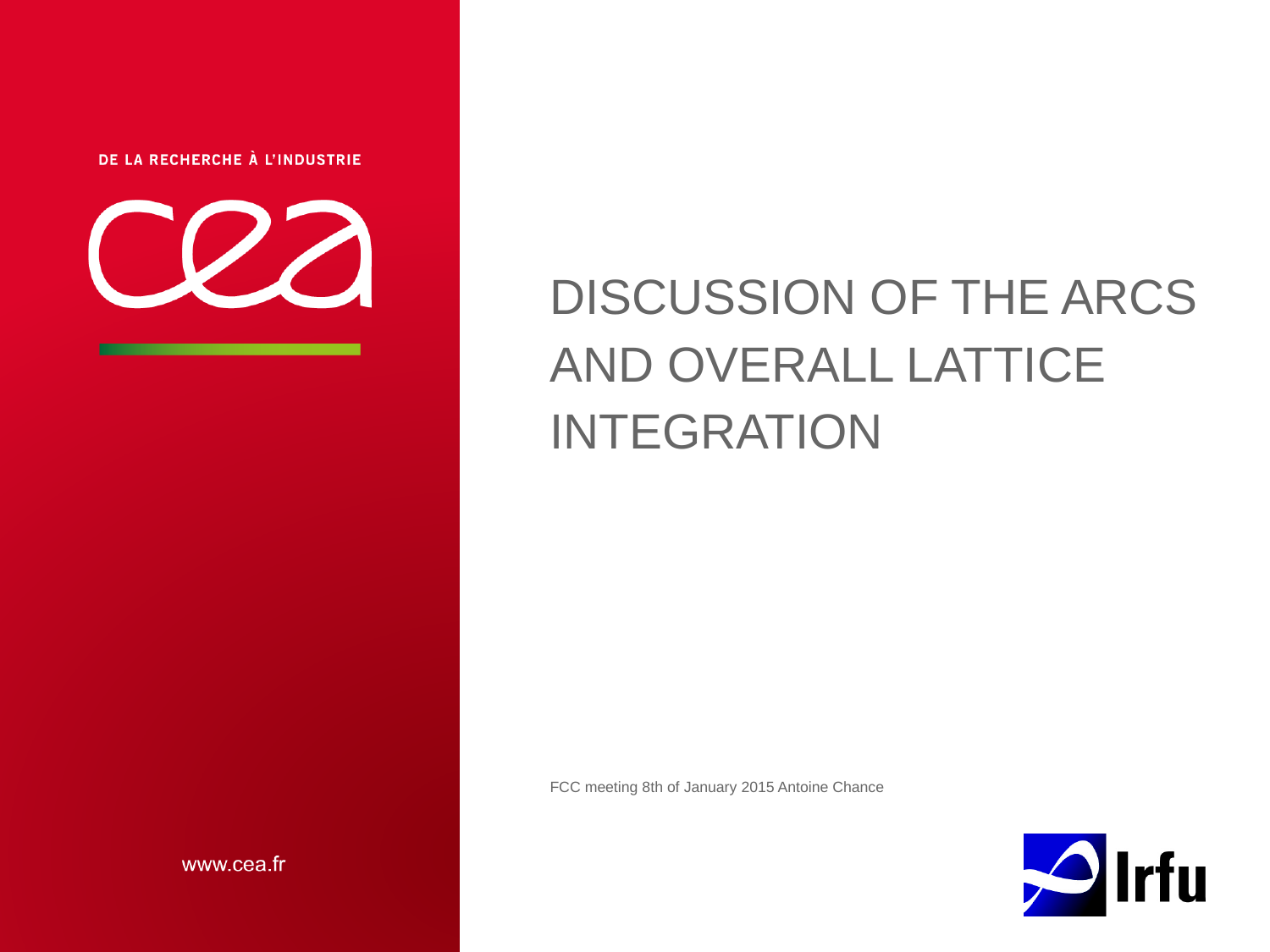

# Discussion of the arcs and overall lattice integration
FCC meeting 8th of January 2015 Antoine Chance